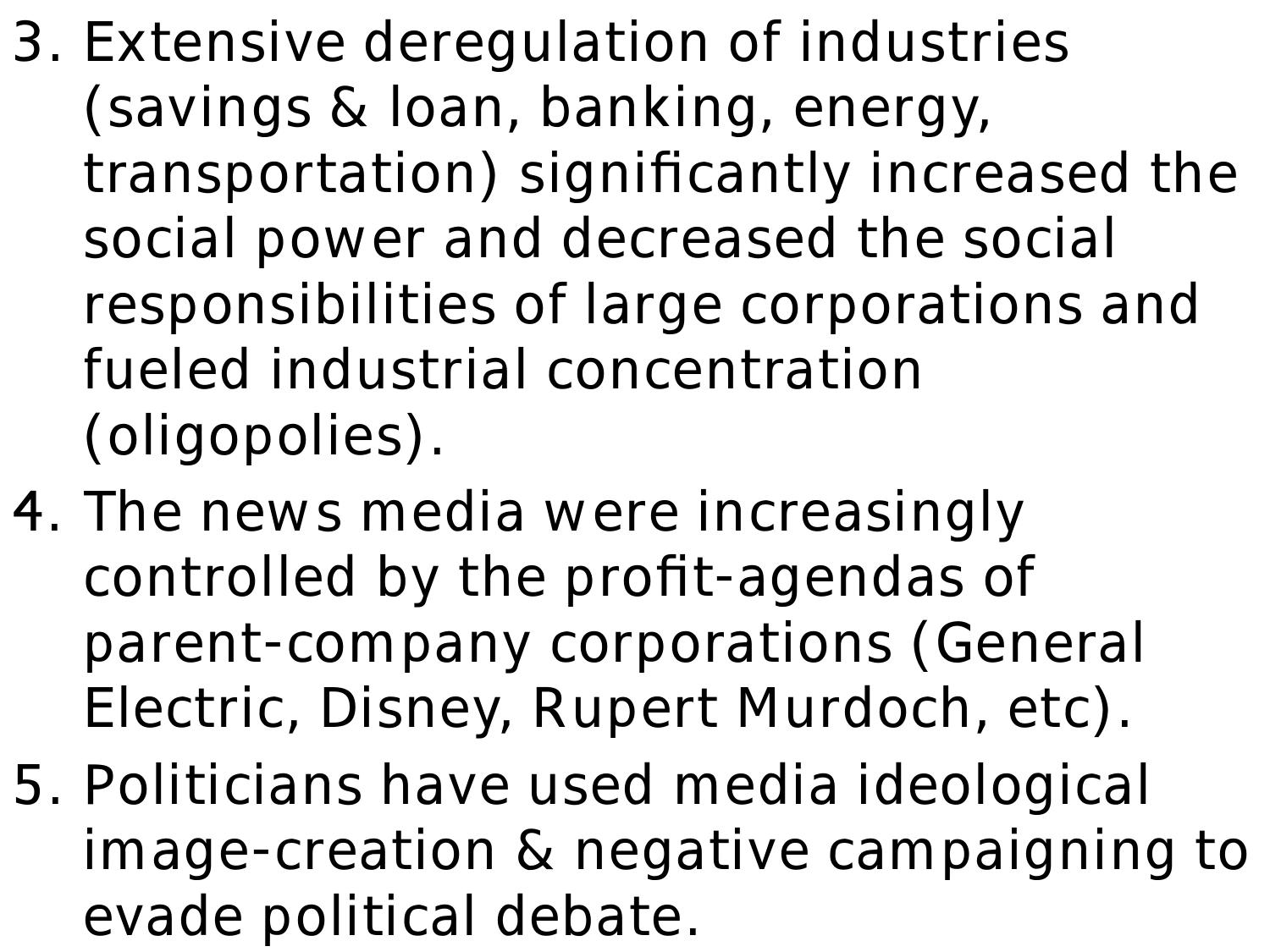

Extensive deregulation of industries (savings & loan, banking, energy, transportation) significantly increased the social power and decreased the social responsibilities of large corporations and fueled industrial concentration (oligopolies).
The news media were increasingly controlled by the profit-agendas of parent-company corporations (General Electric, Disney, Rupert Murdoch, etc).
Politicians have used media ideological image-creation & negative campaigning to evade political debate.